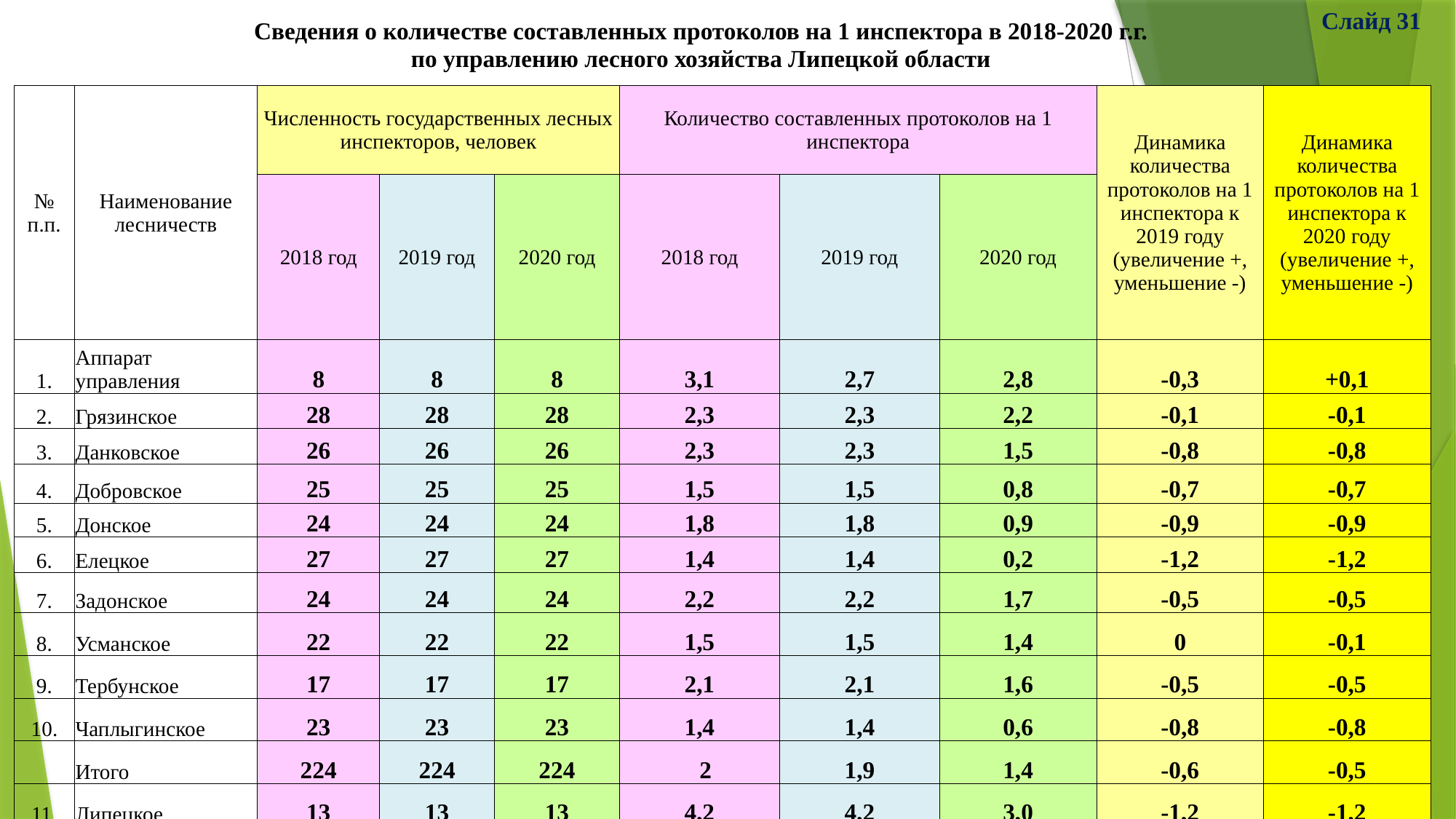

Слайд 31
| Сведения о количестве составленных протоколов на 1 инспектора в 2018-2020 г.г. |
| --- |
| по управлению лесного хозяйства Липецкой области |
| № п.п. | Наименование лесничеств | Численность государственных лесных инспекторов, человек |  |  | Количество составленных протоколов на 1 инспектора |  |  | Динамика количества протоколов на 1 инспектора к 2019 году (увеличение +, уменьшение -) | Динамика количества протоколов на 1 инспектора к 2020 году (увеличение +, уменьшение -) |
| --- | --- | --- | --- | --- | --- | --- | --- | --- | --- |
|  |  | 2018 год | 2019 год | 2020 год | 2018 год | 2019 год | 2020 год |  |  |
| 1. | Аппарат управления | 8 | 8 | 8 | 3,1 | 2,7 | 2,8 | -0,3 | +0,1 |
| 2. | Грязинское | 28 | 28 | 28 | 2,3 | 2,3 | 2,2 | -0,1 | -0,1 |
| 3. | Данковское | 26 | 26 | 26 | 2,3 | 2,3 | 1,5 | -0,8 | -0,8 |
| 4. | Добровское | 25 | 25 | 25 | 1,5 | 1,5 | 0,8 | -0,7 | -0,7 |
| 5. | Донское | 24 | 24 | 24 | 1,8 | 1,8 | 0,9 | -0,9 | -0,9 |
| 6. | Елецкое | 27 | 27 | 27 | 1,4 | 1,4 | 0,2 | -1,2 | -1,2 |
| 7. | Задонское | 24 | 24 | 24 | 2,2 | 2,2 | 1,7 | -0,5 | -0,5 |
| 8. | Усманское | 22 | 22 | 22 | 1,5 | 1,5 | 1,4 | 0 | -0,1 |
| 9. | Тербунское | 17 | 17 | 17 | 2,1 | 2,1 | 1,6 | -0,5 | -0,5 |
| 10. | Чаплыгинское | 23 | 23 | 23 | 1,4 | 1,4 | 0,6 | -0,8 | -0,8 |
|  | Итого | 224 | 224 | 224 | 2 | 1,9 | 1,4 | -0,6 | -0,5 |
| 11. | Липецкое | 13 | 13 | 13 | 4,2 | 4,2 | 3,0 | -1,2 | -1,2 |
|  | ВСЕГО по управлению | 237 | 236 | 236 | 2,1 | 2,0 | 1,4 | -0,7 | -0,6 |